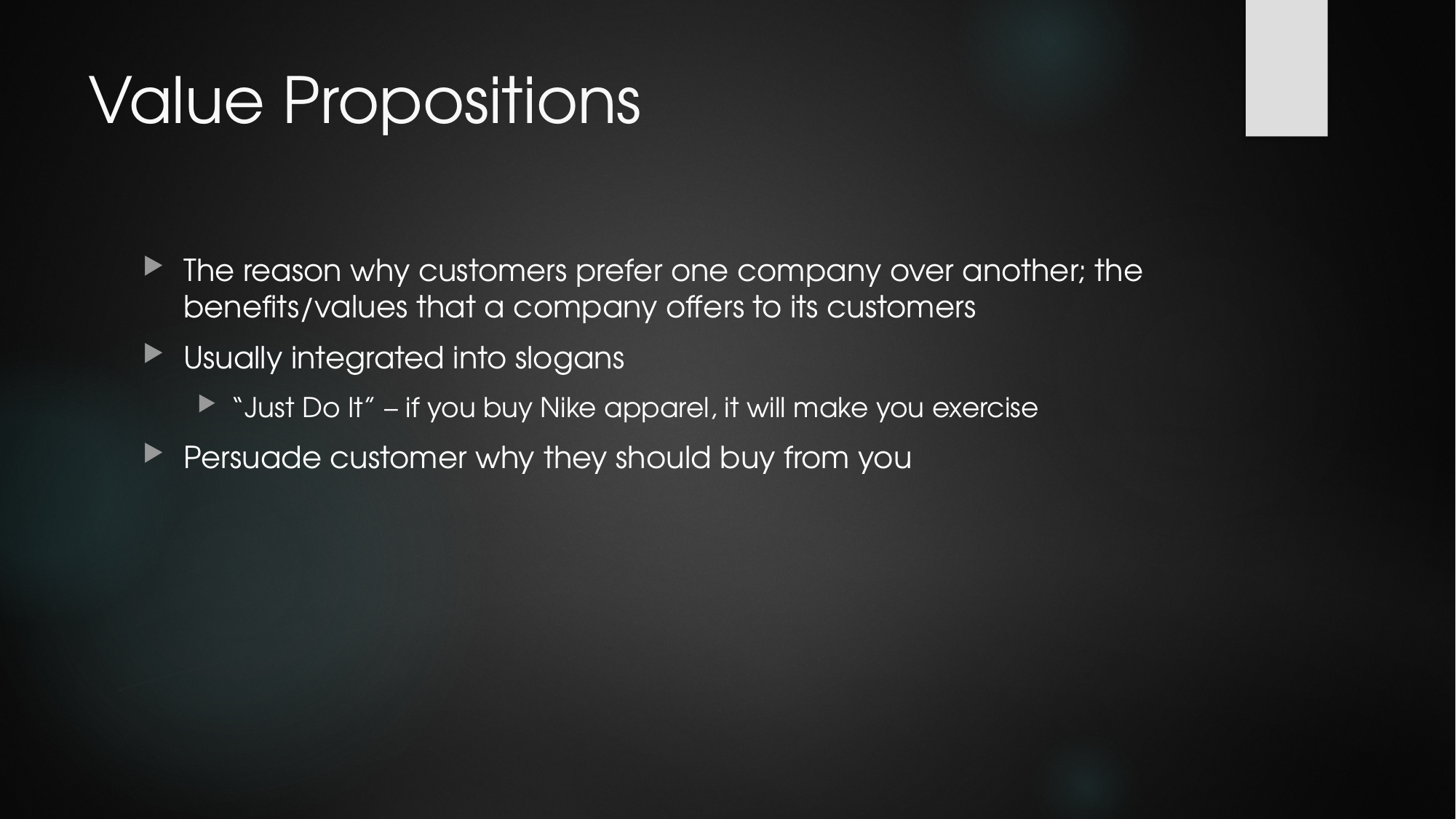

# Value Propositions
The reason why customers prefer one company over another; the benefits/values that a company offers to its customers
Usually integrated into slogans
“Just Do It” – if you buy Nike apparel, it will make you exercise
Persuade customer why they should buy from you